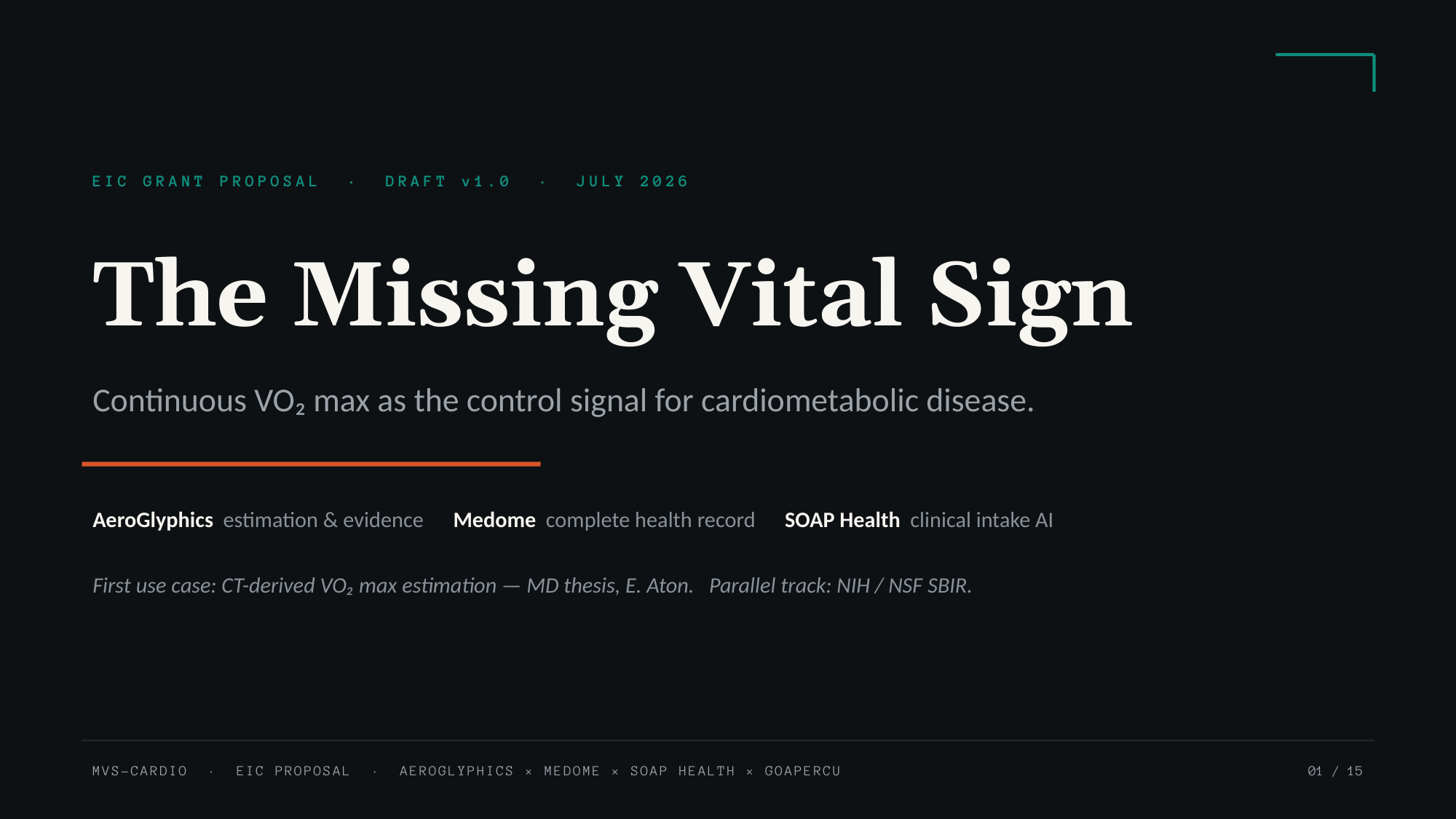

EIC GRANT PROPOSAL  ·  DRAFT v1.0  ·  JULY 2026
The Missing Vital Sign
Continuous VO₂ max as the control signal for cardiometabolic disease.

AeroGlyphics  estimation & evidence      Medome  complete health record      SOAP Health  clinical intake AI
First use case: CT-derived VO₂ max estimation — MD thesis, E. Aton.   Parallel track: NIH / NSF SBIR.

MVS-CARDIO  ·  EIC PROPOSAL  ·  AEROGLYPHICS × MEDOME × SOAP HEALTH × GOAPERCU
01 / 15